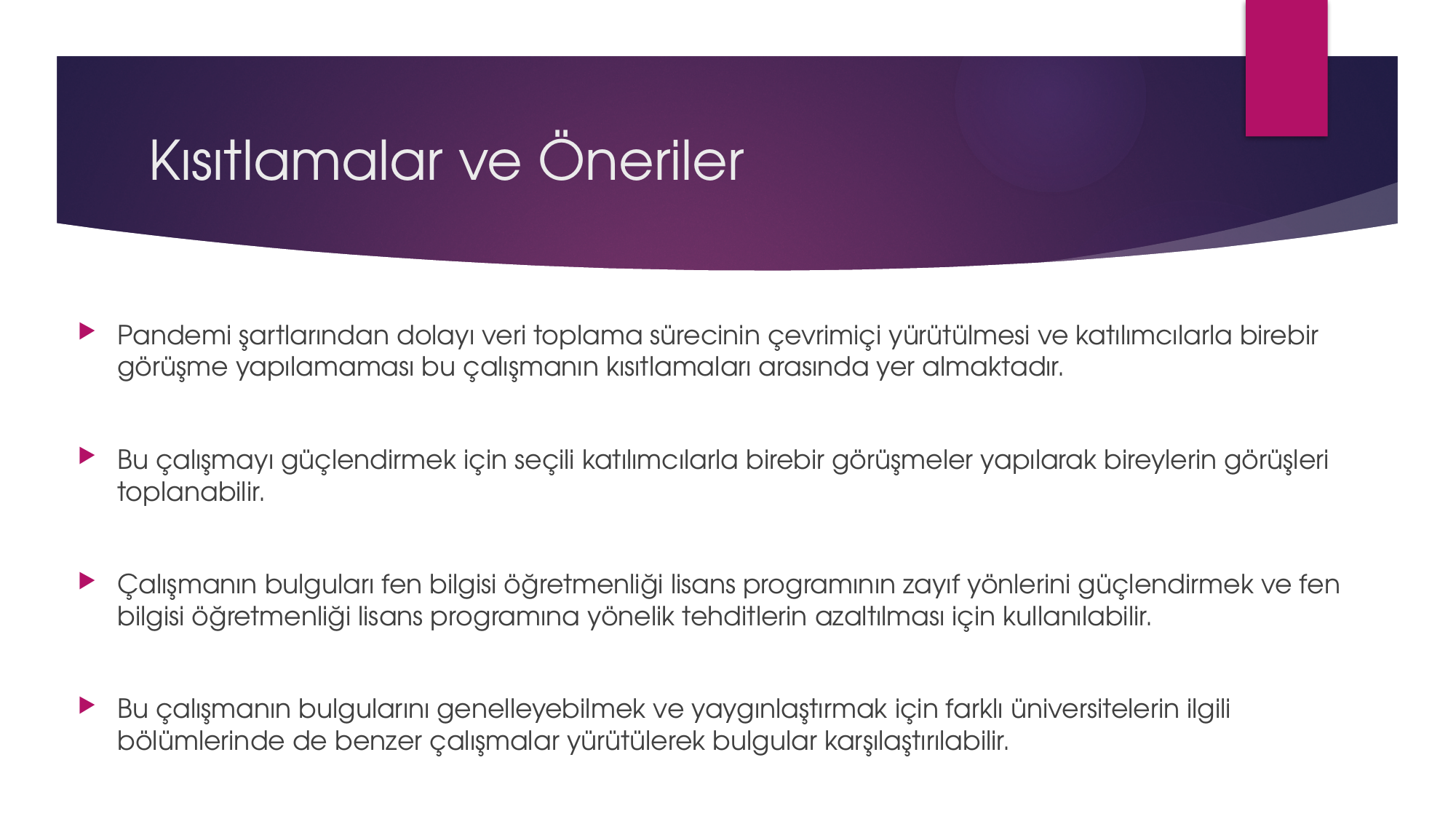

# Kısıtlamalar ve Öneriler
Pandemi şartlarından dolayı veri toplama sürecinin çevrimiçi yürütülmesi ve katılımcılarla birebir görüşme yapılamaması bu çalışmanın kısıtlamaları arasında yer almaktadır.

Bu çalışmayı güçlendirmek için seçili katılımcılarla birebir görüşmeler yapılarak bireylerin görüşleri toplanabilir.

Çalışmanın bulguları fen bilgisi öğretmenliği lisans programının zayıf yönlerini güçlendirmek ve fen bilgisi öğretmenliği lisans programına yönelik tehditlerin azaltılması için kullanılabilir.

Bu çalışmanın bulgularını genelleyebilmek ve yaygınlaştırmak için farklı üniversitelerin ilgili bölümlerinde de benzer çalışmalar yürütülerek bulgular karşılaştırılabilir.